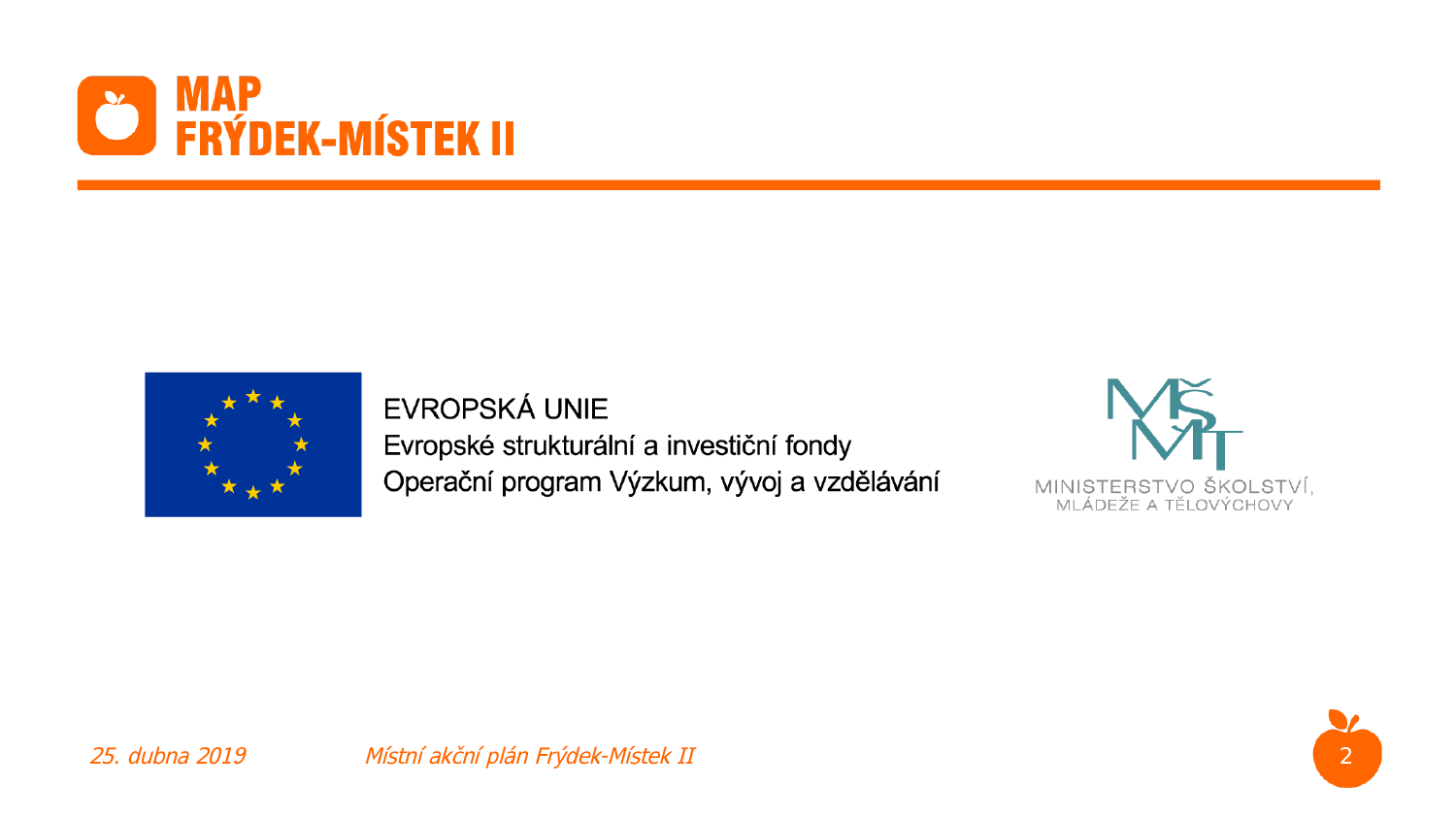

2
25. dubna 2019
Místní akční plán Frýdek-Místek II